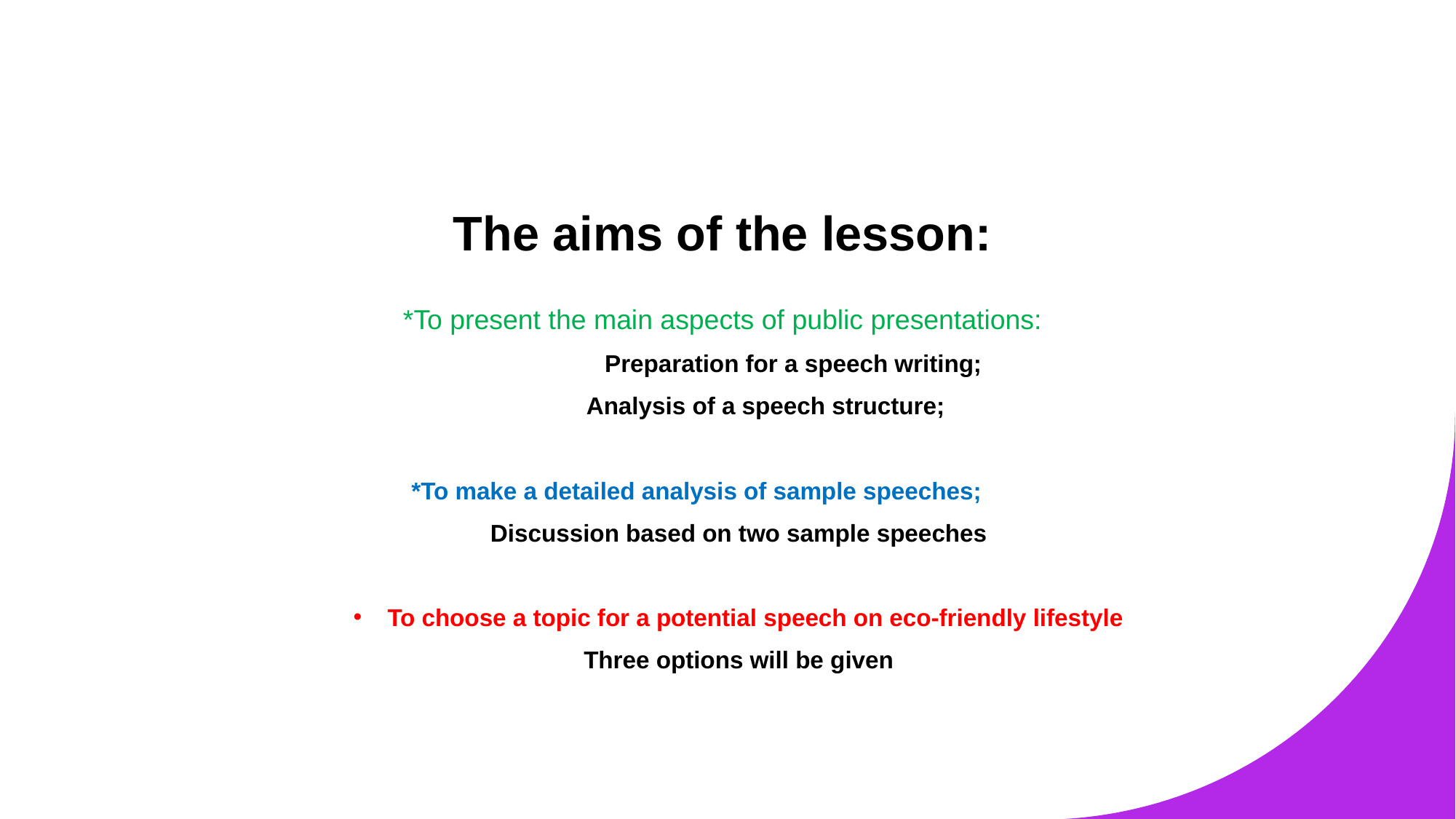

# The aims of the lesson:
*To present the main aspects of public presentations:
	Preparation for a speech writing;
        Analysis of a speech structure;

*To make a detailed analysis of sample speeches;
Discussion based on two sample speeches

To choose a topic for a potential speech on eco-friendly lifestyle
Three options will be given